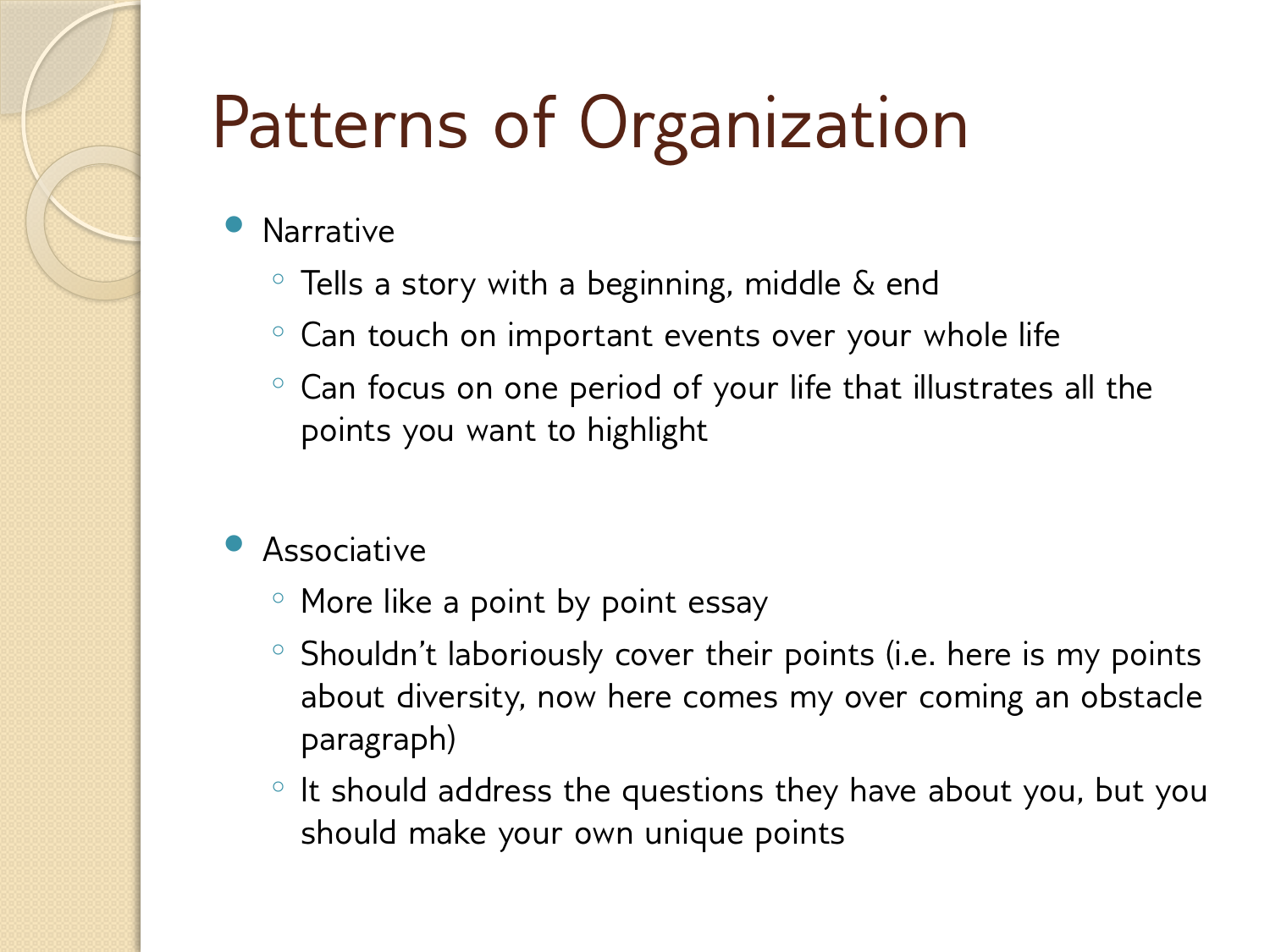

# Patterns of Organization
Narrative
Tells a story with a beginning, middle & end
Can touch on important events over your whole life
Can focus on one period of your life that illustrates all the points you want to highlight

Associative
More like a point by point essay
Shouldn’t laboriously cover their points (i.e. here is my points about diversity, now here comes my over coming an obstacle paragraph)
It should address the questions they have about you, but you should make your own unique points